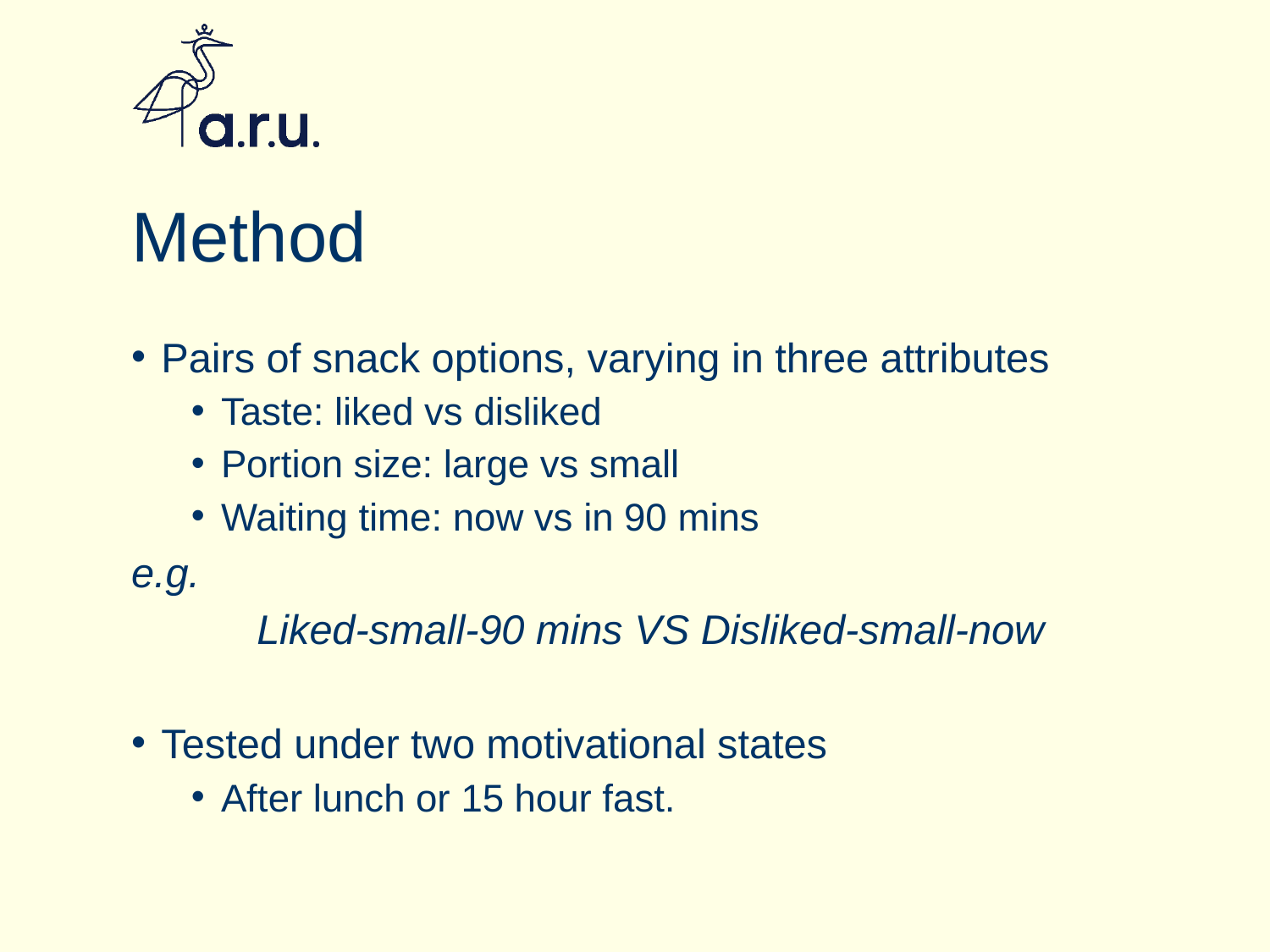

# Method
Pairs of snack options, varying in three attributes
Taste: liked vs disliked
Portion size: large vs small
Waiting time: now vs in 90 mins
e.g.
Liked-small-90 mins VS Disliked-small-now

Tested under two motivational states
After lunch or 15 hour fast.